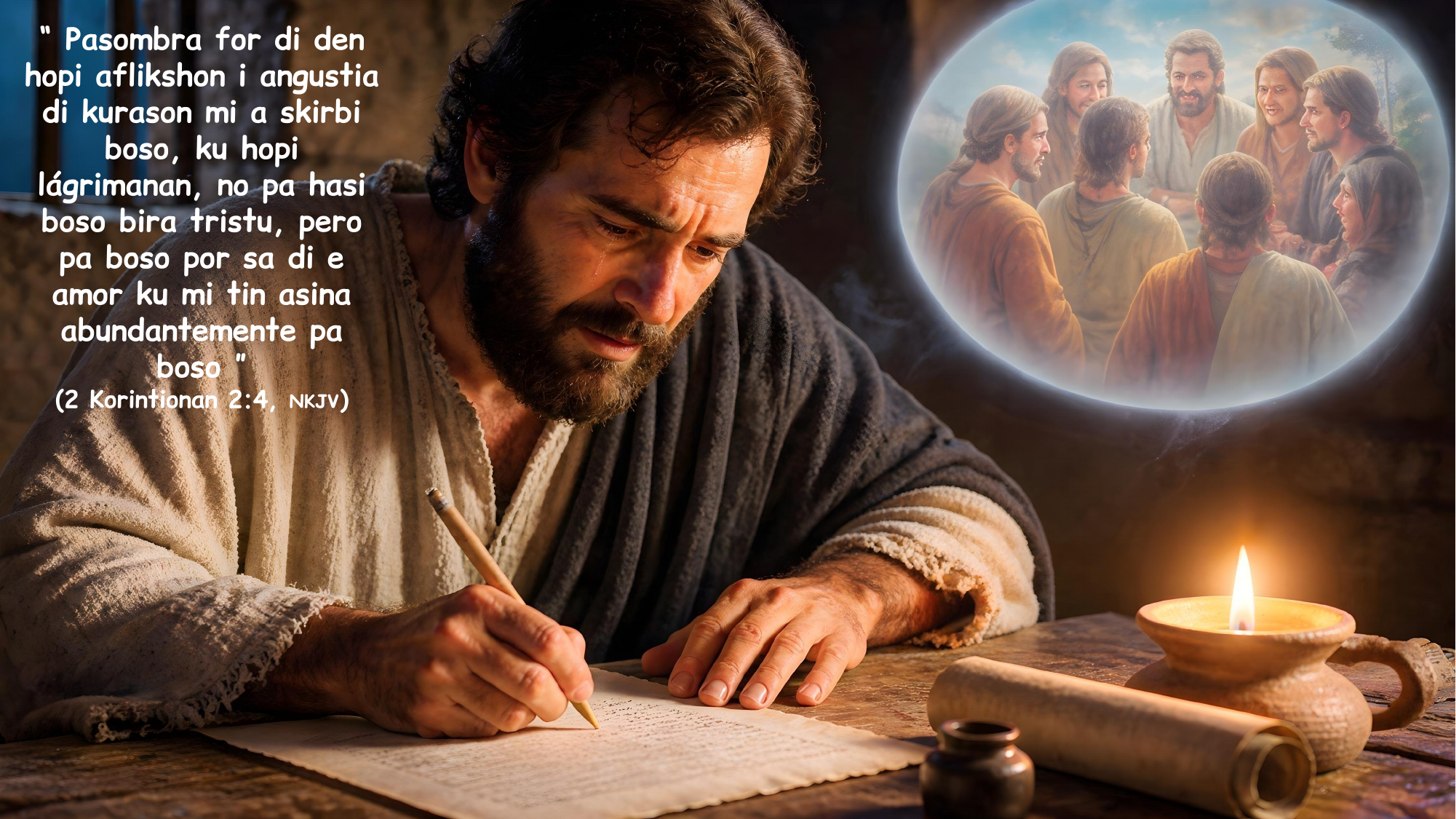

“ Pasombra for di den hopi aflikshon i angustia di kurason mi a skirbi boso, ku hopi lágrimanan, no pa hasi boso bira tristu, pero pa boso por sa di e amor ku mi tin asina abundantemente pa boso ”
(2 Korintionan 2:4, NKJV)